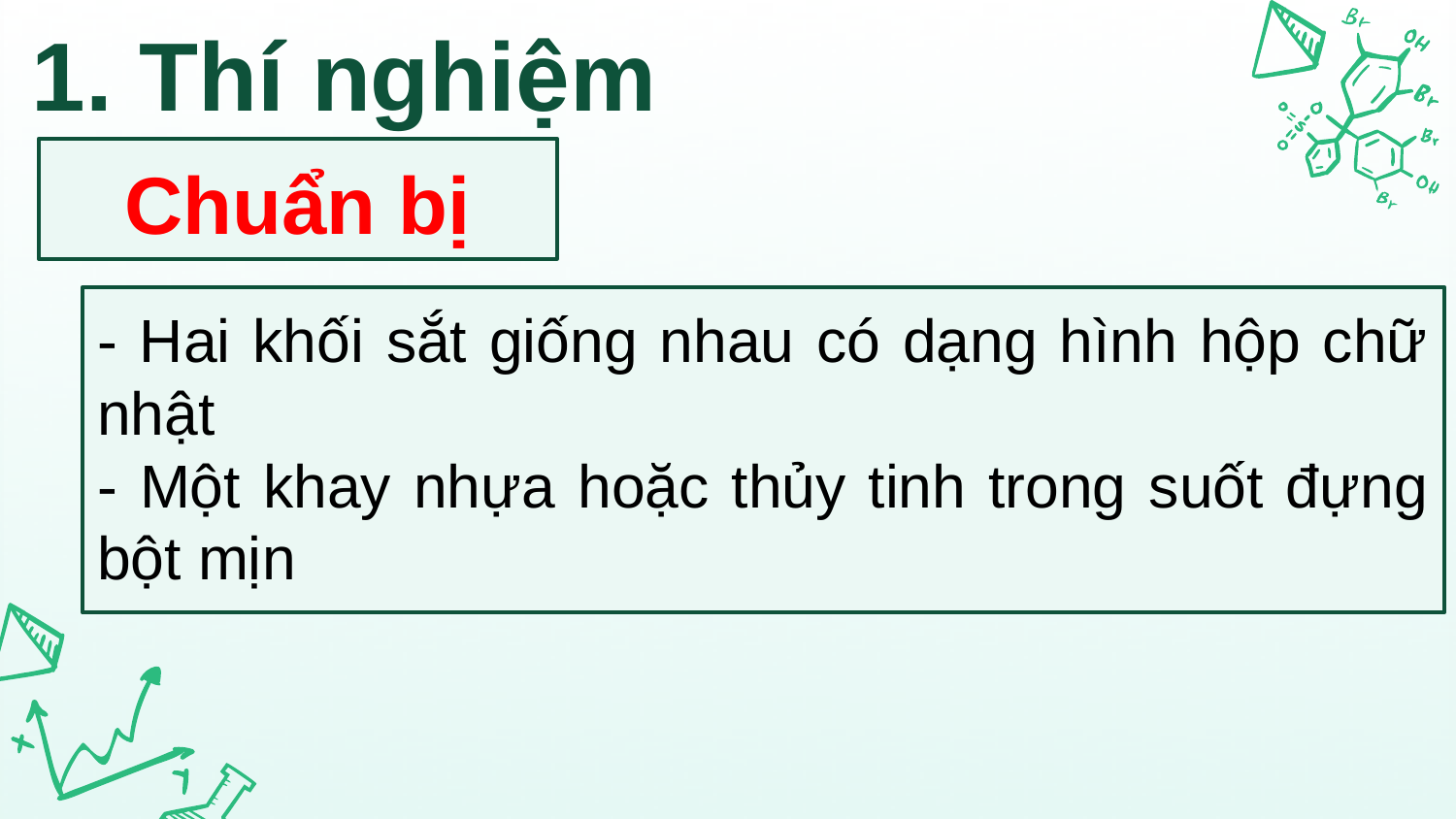

# 1. Thí nghiệm
Chuẩn bị
- Hai khối sắt giống nhau có dạng hình hộp chữ nhật
- Một khay nhựa hoặc thủy tinh trong suốt đựng bột mịn